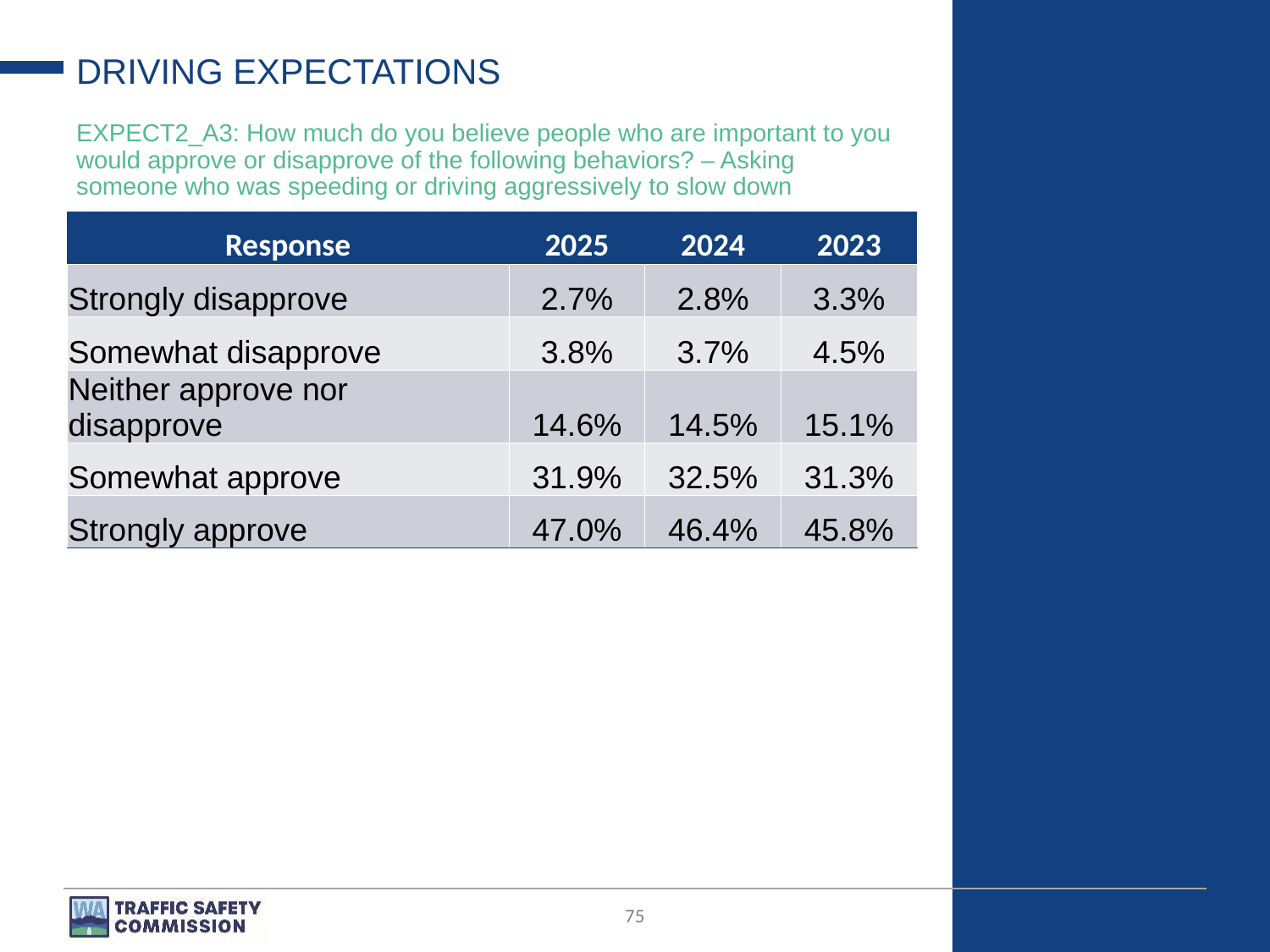

# DRIVING EXPECTATIONS
EXPECT2_A3: How much do you believe people who are important to you would approve or disapprove of the following behaviors? – Asking someone who was speeding or driving aggressively to slow down
| Response | 2025 | 2024 | 2023 |
| --- | --- | --- | --- |
| Strongly disapprove | 2.7% | 2.8% | 3.3% |
| Somewhat disapprove | 3.8% | 3.7% | 4.5% |
| Neither approve nor disapprove | 14.6% | 14.5% | 15.1% |
| Somewhat approve | 31.9% | 32.5% | 31.3% |
| Strongly approve | 47.0% | 46.4% | 45.8% |